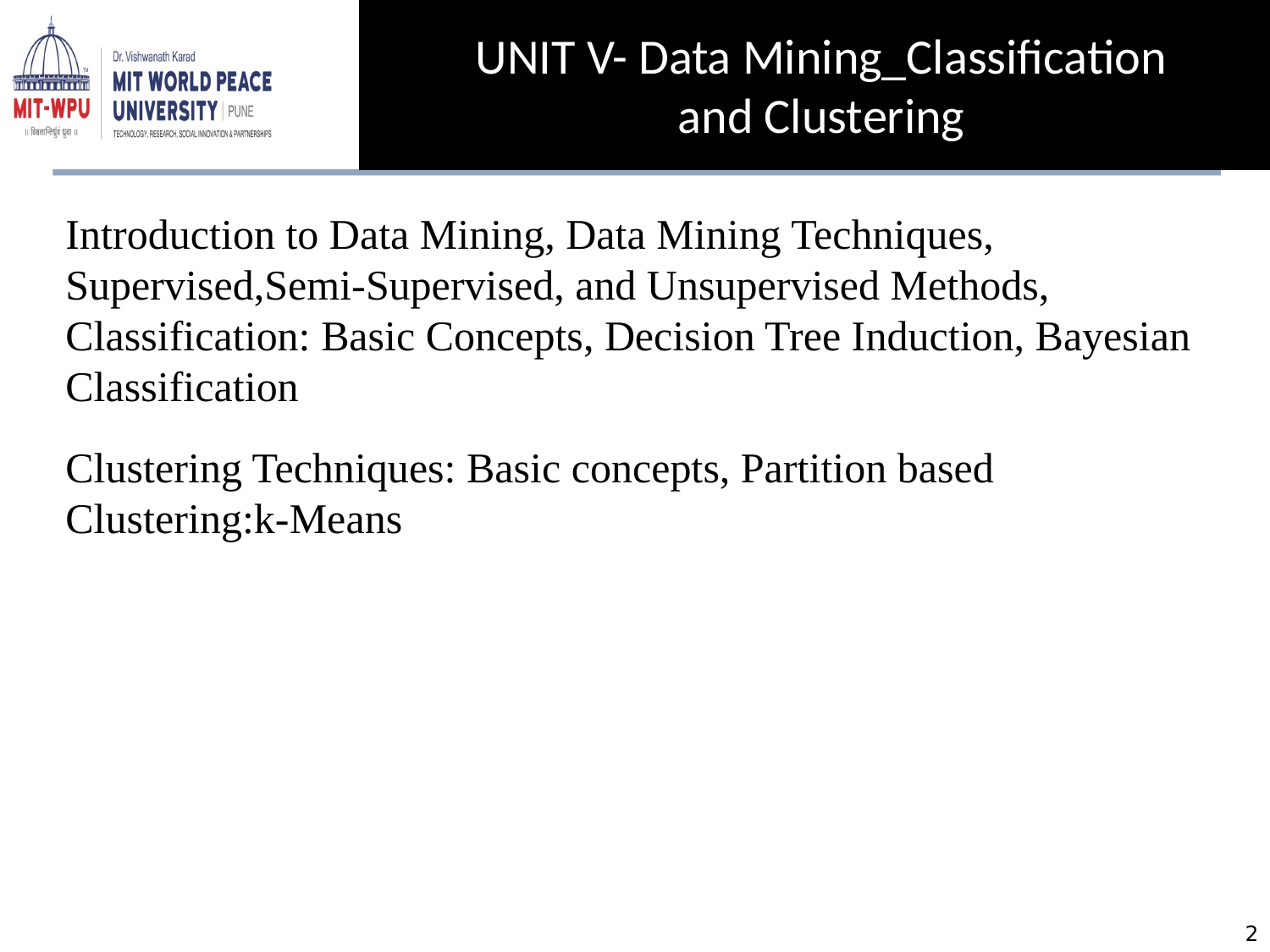

UNIT V- Data Mining_Classification and Clustering
Introduction to Data Mining, Data Mining Techniques, Supervised,Semi-Supervised, and Unsupervised Methods, Classification: Basic Concepts, Decision Tree Induction, Bayesian Classification

Clustering Techniques: Basic concepts, Partition based Clustering:k-Means
2